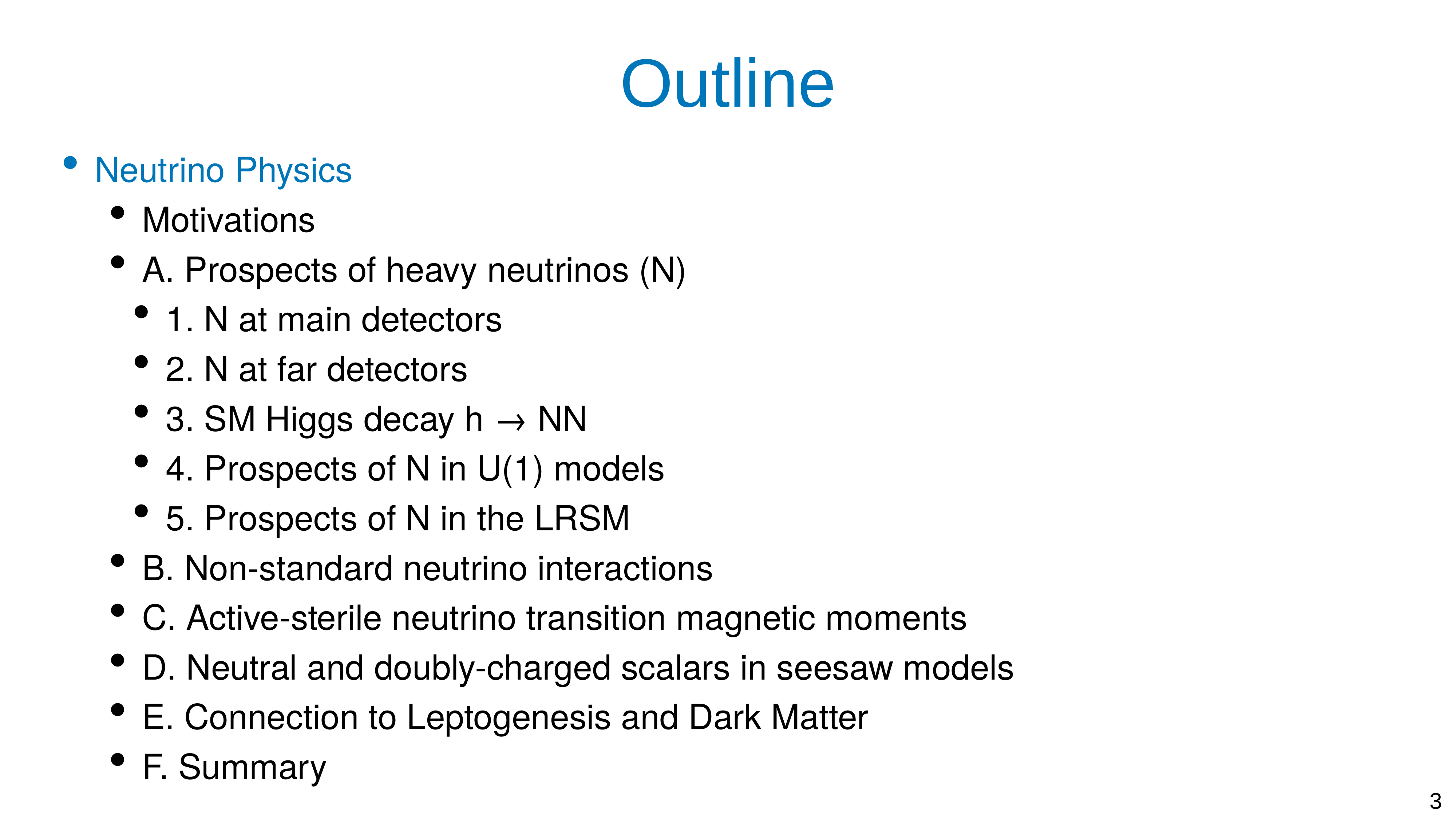

# Outline
Neutrino Physics
Motivations
A. Prospects of heavy neutrinos (N)
1. N at main detectors
2. N at far detectors
3. SM Higgs decay h → NN
4. Prospects of N in U(1) models
5. Prospects of N in the LRSM
B. Non-standard neutrino interactions
C. Active-sterile neutrino transition magnetic moments
D. Neutral and doubly-charged scalars in seesaw models
E. Connection to Leptogenesis and Dark Matter
F. Summary
3